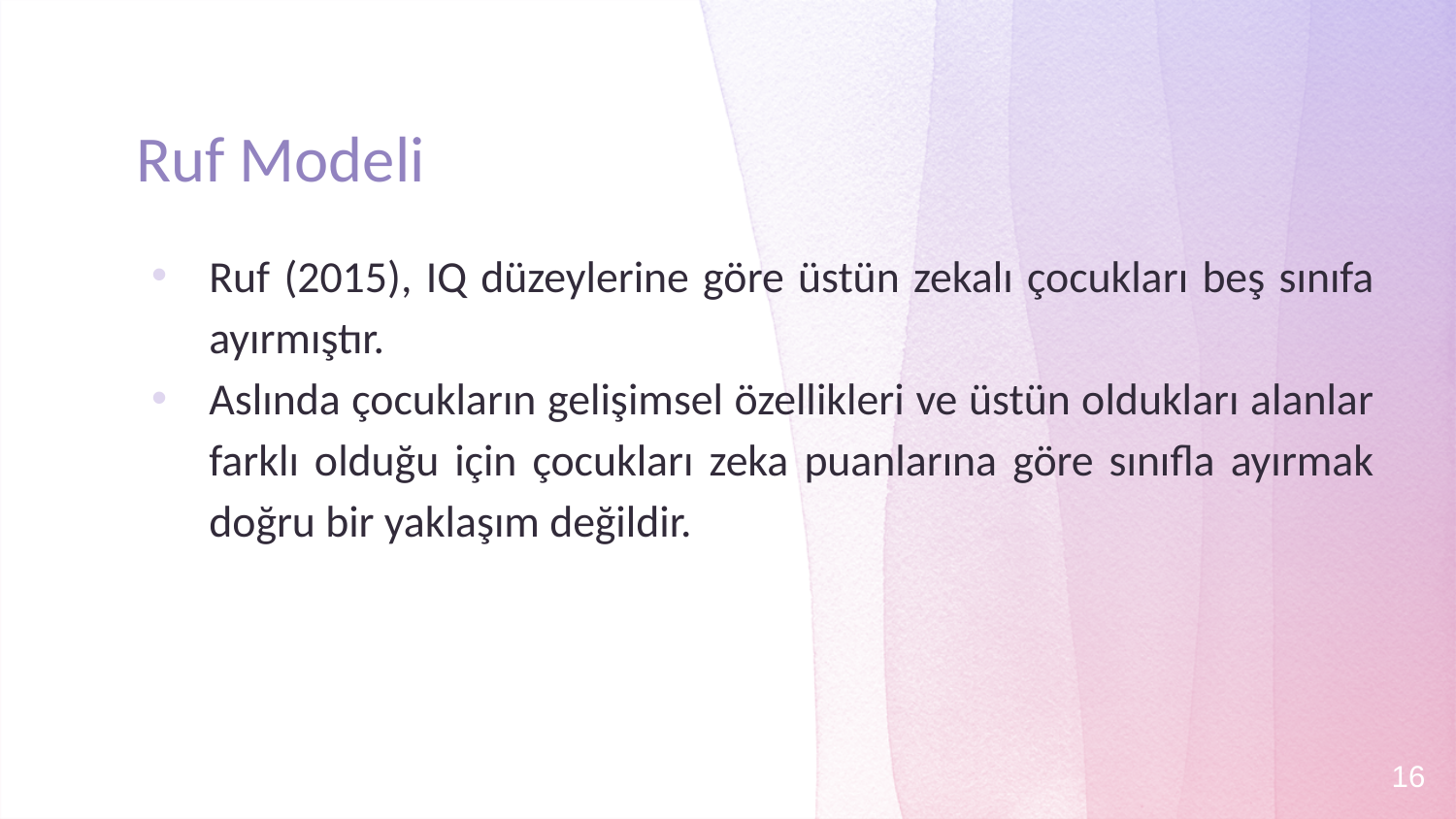

# Ruf Modeli
Ruf (2015), IQ düzeylerine göre üstün zekalı çocukları beş sınıfa ayırmıştır.
Aslında çocukların gelişimsel özellikleri ve üstün oldukları alanlar farklı olduğu için çocukları zeka puanlarına göre sınıfla ayırmak doğru bir yaklaşım değildir.
16